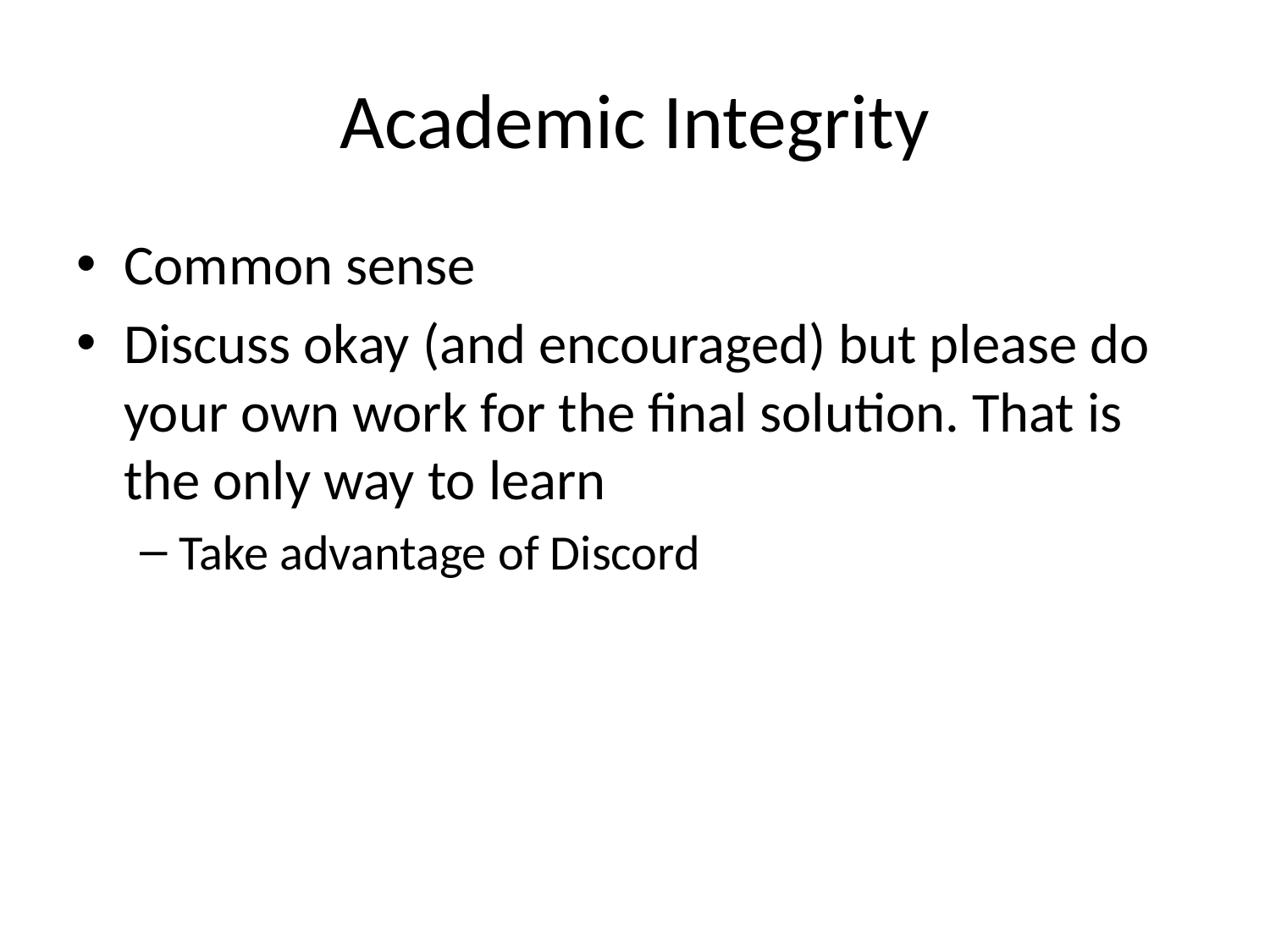

# Academic Integrity
Common sense
Discuss okay (and encouraged) but please do your own work for the final solution. That is the only way to learn
Take advantage of Discord